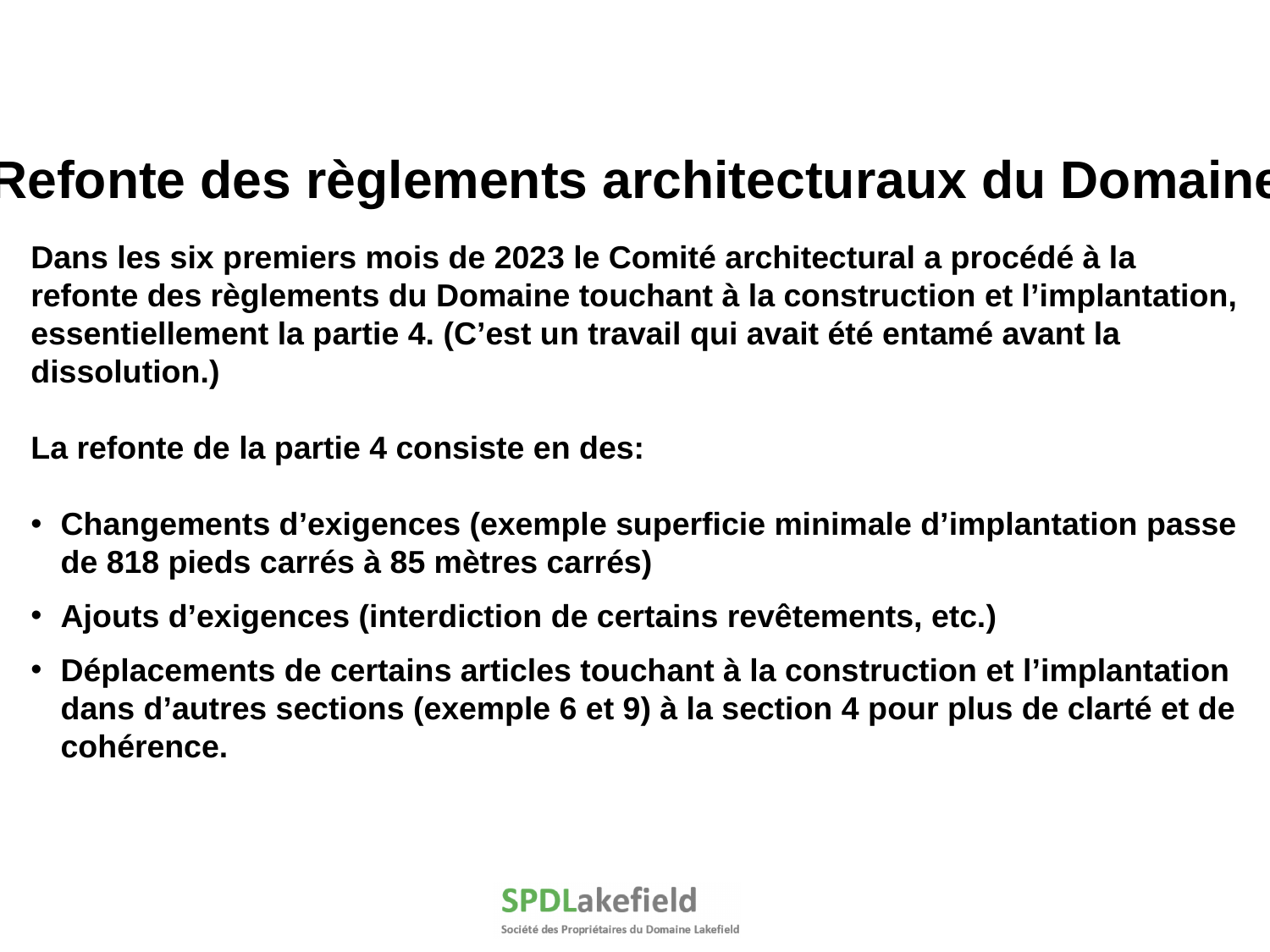

Refonte des règlements architecturaux du Domaine
Dans les six premiers mois de 2023 le Comité architectural a procédé à la refonte des règlements du Domaine touchant à la construction et l’implantation, essentiellement la partie 4. (C’est un travail qui avait été entamé avant la dissolution.)

La refonte de la partie 4 consiste en des:

Changements d’exigences (exemple superficie minimale d’implantation passe de 818 pieds carrés à 85 mètres carrés)
Ajouts d’exigences (interdiction de certains revêtements, etc.)
Déplacements de certains articles touchant à la construction et l’implantation dans d’autres sections (exemple 6 et 9) à la section 4 pour plus de clarté et de cohérence.